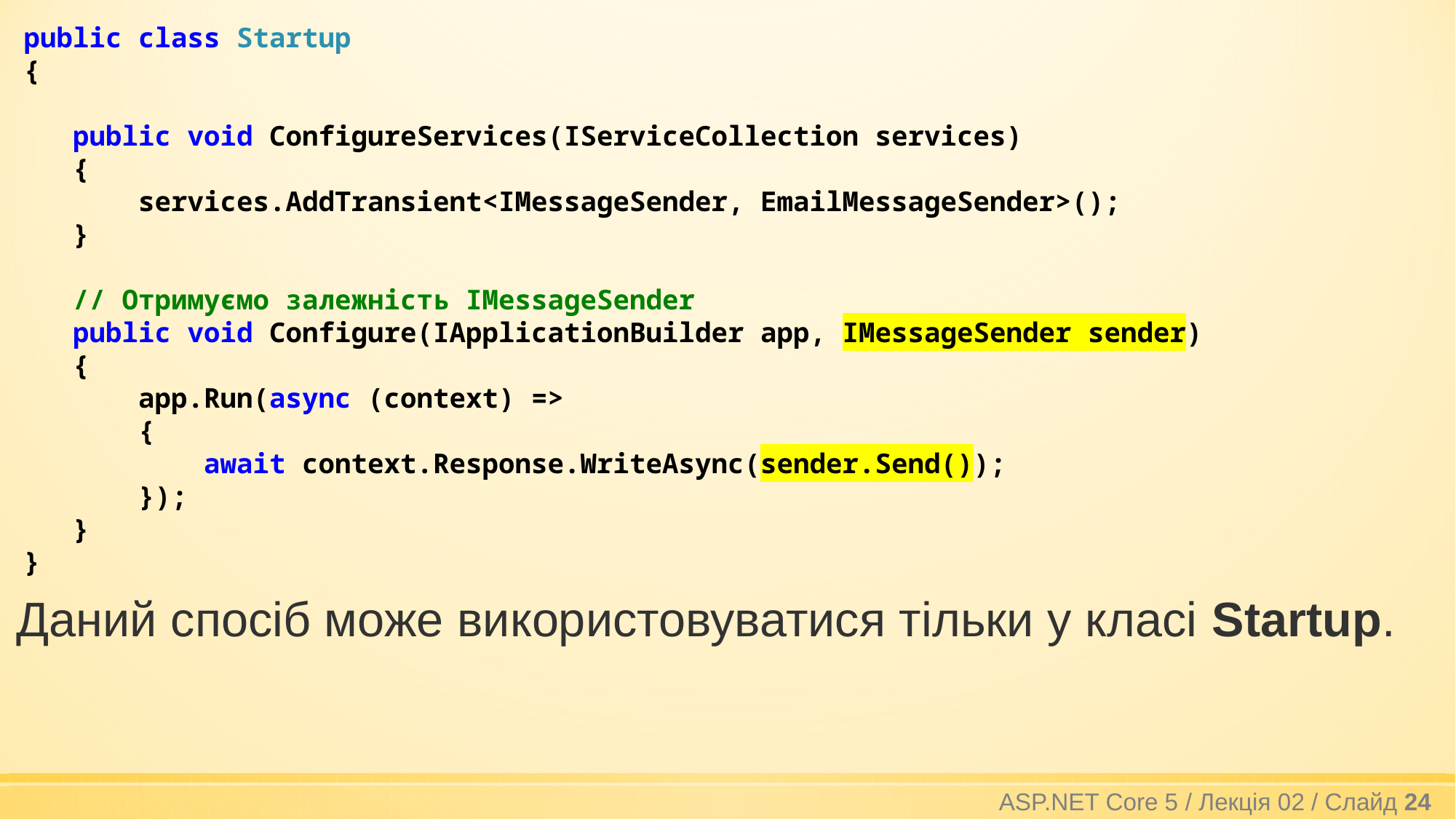

public class Startup
{

   public void ConfigureServices(IServiceCollection services)
   {
       services.AddTransient<IMessageSender, EmailMessageSender>();
   }

   // Отримуємо залежність IMessageSender
   public void Configure(IApplicationBuilder app, IMessageSender sender)
   {
       app.Run(async (context) =>
       {
           await context.Response.WriteAsync(sender.Send());
       });
   }
}
Даний спосіб може використовуватися тільки у класі Startup.
ASP.NET Core 5 / Лекція 02 / Слайд 24